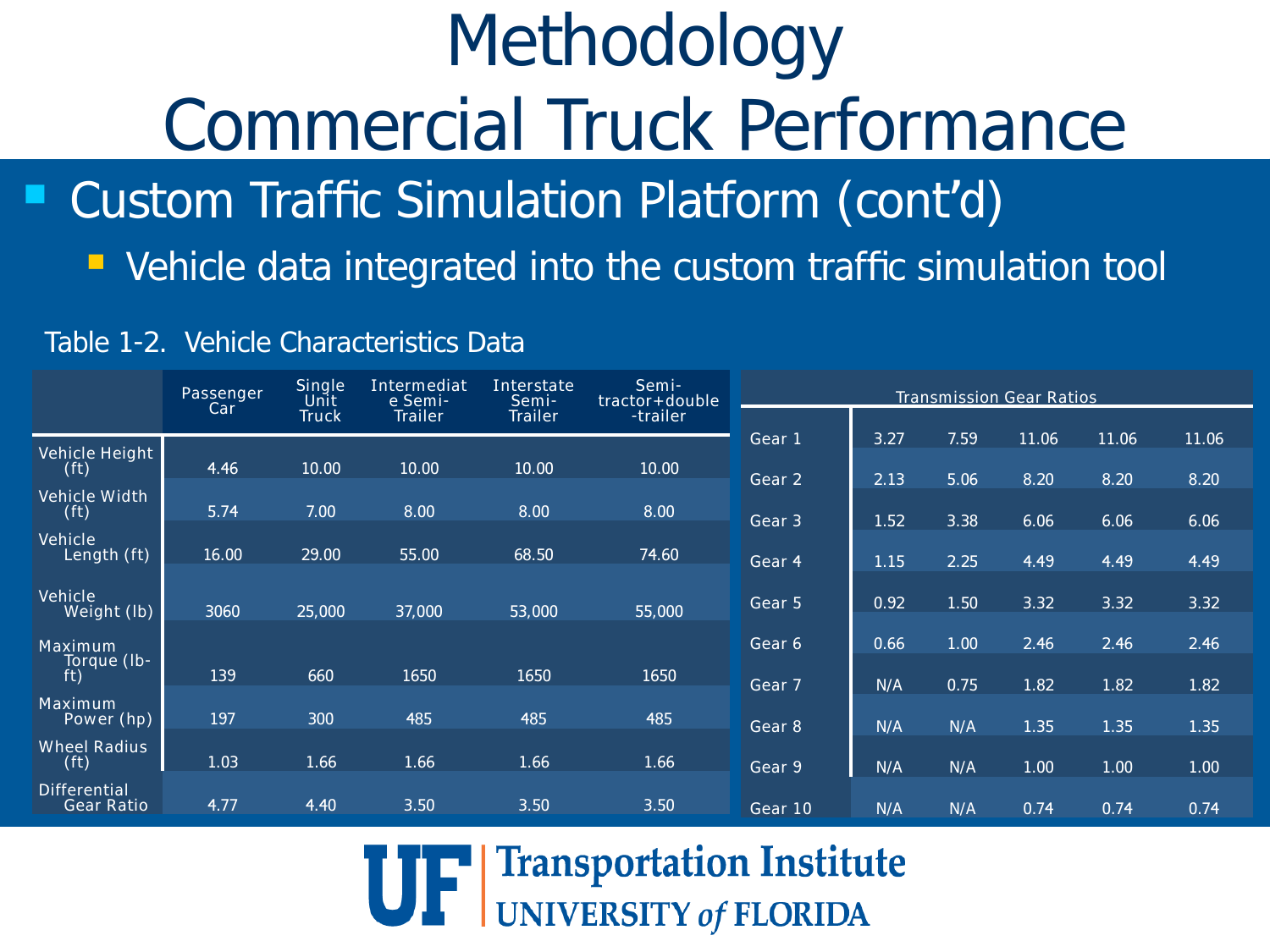

# Methodology Commercial Truck Performance

Custom Traffic Simulation Platform (cont’d)
Vehicle data integrated into the custom traffic simulation tool

Table 1-2.  Vehicle Characteristics Data

|  | Passenger Car | Single Unit Truck | Intermediate Semi-Trailer | Interstate Semi-Trailer | Semi-tractor+double-trailer |
| --- | --- | --- | --- | --- | --- |
| Vehicle Height (ft) | 4.46 | 10.00 | 10.00 | 10.00 | 10.00 |
| Vehicle Width (ft) | 5.74 | 7.00 | 8.00 | 8.00 | 8.00 |
| Vehicle Length (ft) | 16.00 | 29.00 | 55.00 | 68.50 | 74.60 |
| Vehicle Weight (lb) | 3060 | 25,000 | 37,000 | 53,000 | 55,000 |
| Maximum Torque (lb-ft) | 139 | 660 | 1650 | 1650 | 1650 |
| Maximum Power (hp) | 197 | 300 | 485 | 485 | 485 |
| Wheel Radius (ft) | 1.03 | 1.66 | 1.66 | 1.66 | 1.66 |
| Differential Gear Ratio | 4.77 | 4.40 | 3.50 | 3.50 | 3.50 |
| Transmission Gear Ratios |  |  |  |  |  |
| --- | --- | --- | --- | --- | --- |
| Gear 1 | 3.27 | 7.59 | 11.06 | 11.06 | 11.06 |
| Gear 2 | 2.13 | 5.06 | 8.20 | 8.20 | 8.20 |
| Gear 3 | 1.52 | 3.38 | 6.06 | 6.06 | 6.06 |
| Gear 4 | 1.15 | 2.25 | 4.49 | 4.49 | 4.49 |
| Gear 5 | 0.92 | 1.50 | 3.32 | 3.32 | 3.32 |
| Gear 6 | 0.66 | 1.00 | 2.46 | 2.46 | 2.46 |
| Gear 7 | N/A | 0.75 | 1.82 | 1.82 | 1.82 |
| Gear 8 | N/A | N/A | 1.35 | 1.35 | 1.35 |
| Gear 9 | N/A | N/A | 1.00 | 1.00 | 1.00 |
| Gear 10 | N/A | N/A | 0.74 | 0.74 | 0.74 |